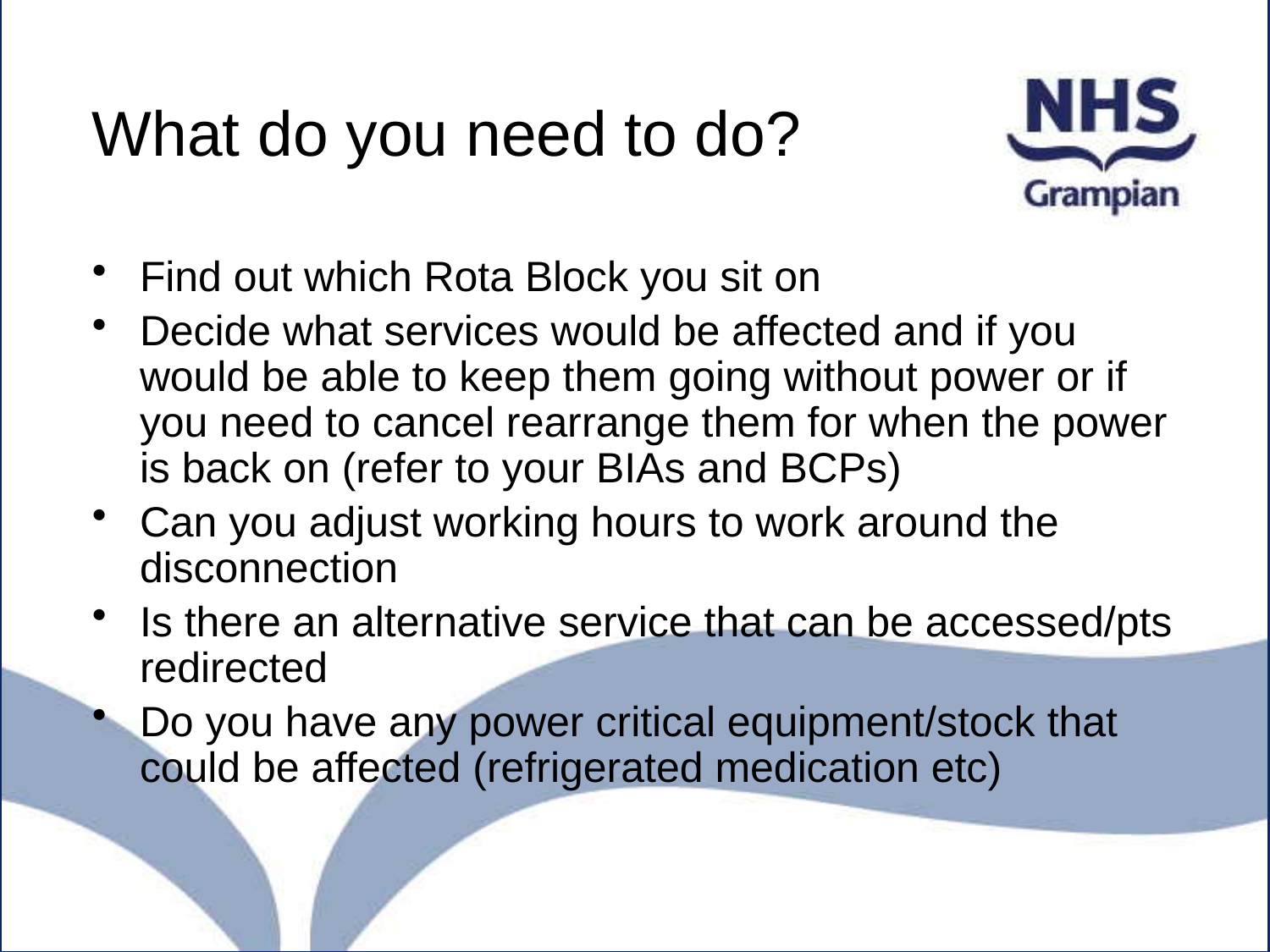

# What do you need to do?
Find out which Rota Block you sit on
Decide what services would be affected and if you would be able to keep them going without power or if you need to cancel rearrange them for when the power is back on (refer to your BIAs and BCPs)
Can you adjust working hours to work around the disconnection
Is there an alternative service that can be accessed/pts redirected
Do you have any power critical equipment/stock that could be affected (refrigerated medication etc)